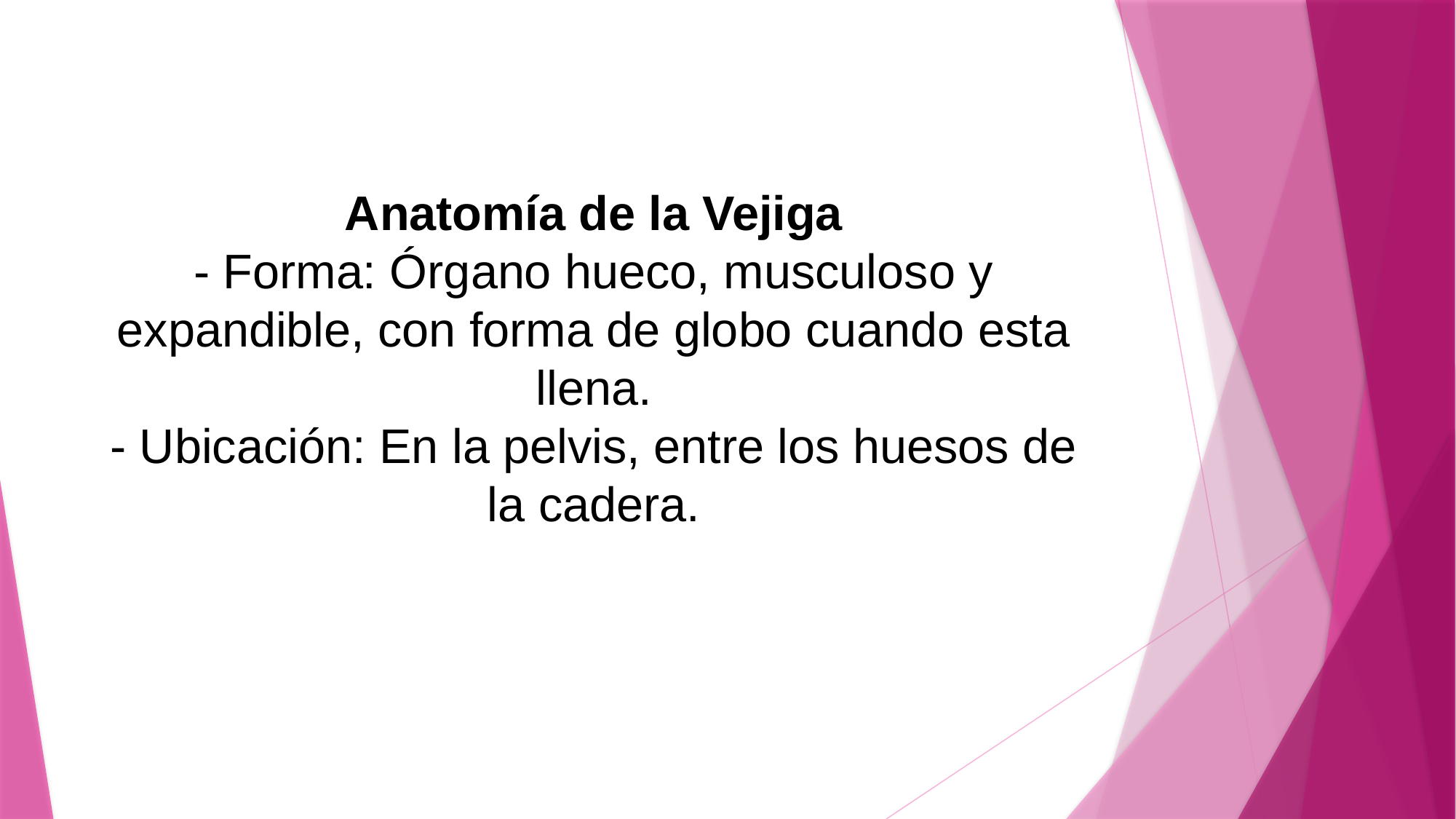

# Anatomía de la Vejiga - Forma: Órgano hueco, musculoso y expandible, con forma de globo cuando esta llena. - Ubicación: En la pelvis, entre los huesos de la cadera.